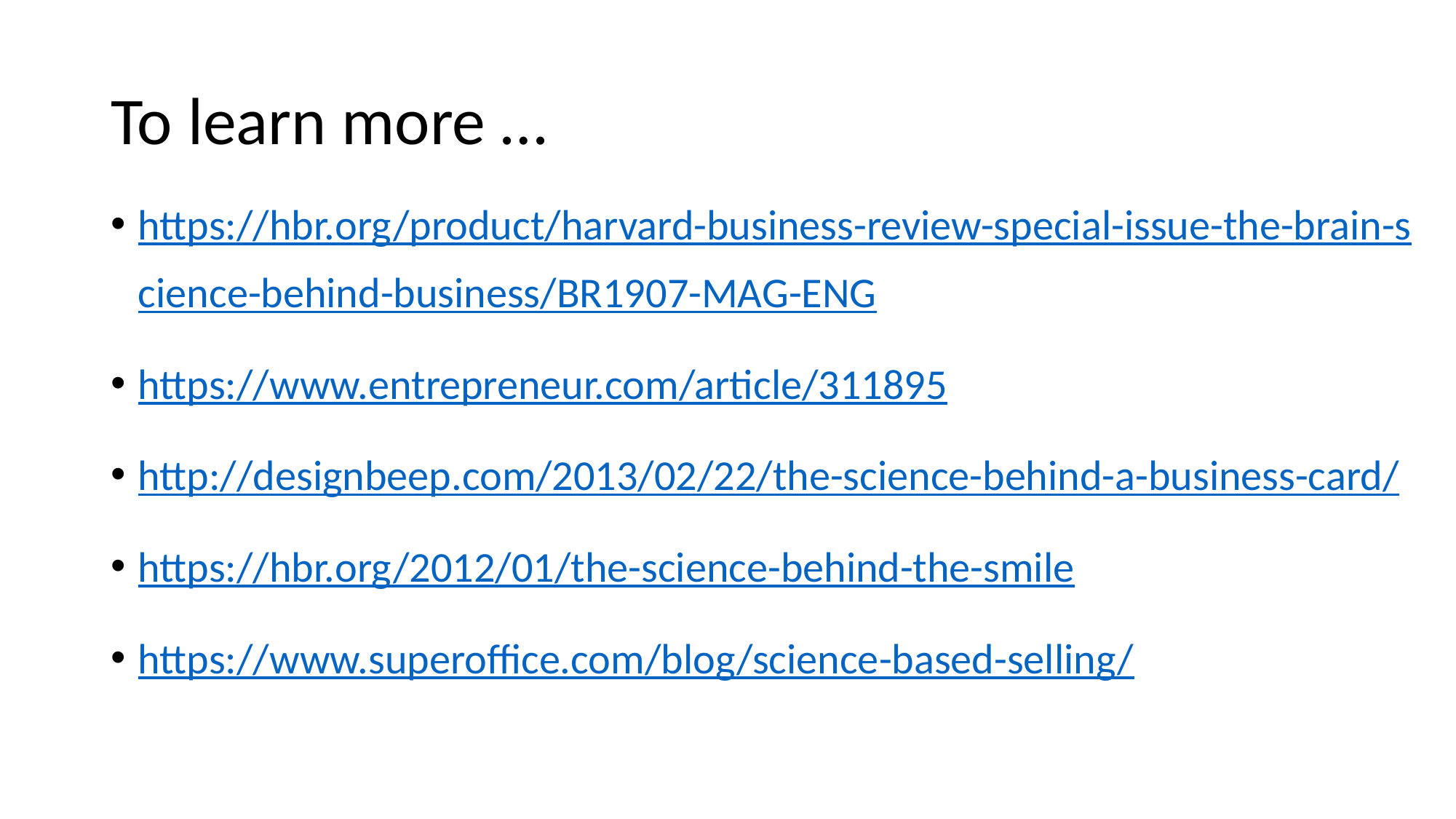

# To learn more …
https://hbr.org/product/harvard-business-review-special-issue-the-brain-science-behind-business/BR1907-MAG-ENG
https://www.entrepreneur.com/article/311895
http://designbeep.com/2013/02/22/the-science-behind-a-business-card/
https://hbr.org/2012/01/the-science-behind-the-smile
https://www.superoffice.com/blog/science-based-selling/